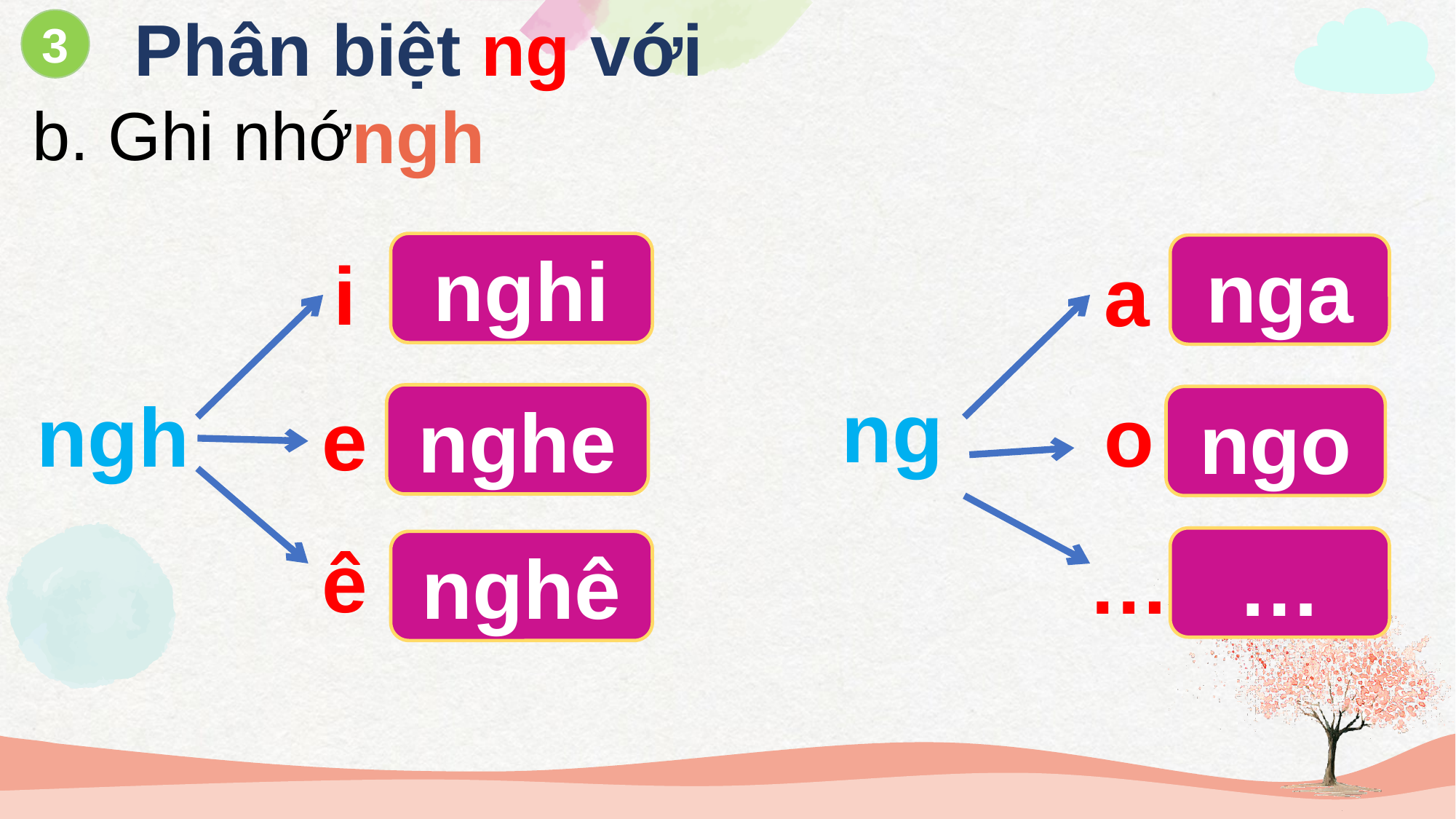

Phân biệt ng với ngh
3
b. Ghi nhớ
nghi
nga
i
 a
ng
ngh
o
e
nghe
ngo
ê
…
…
nghê